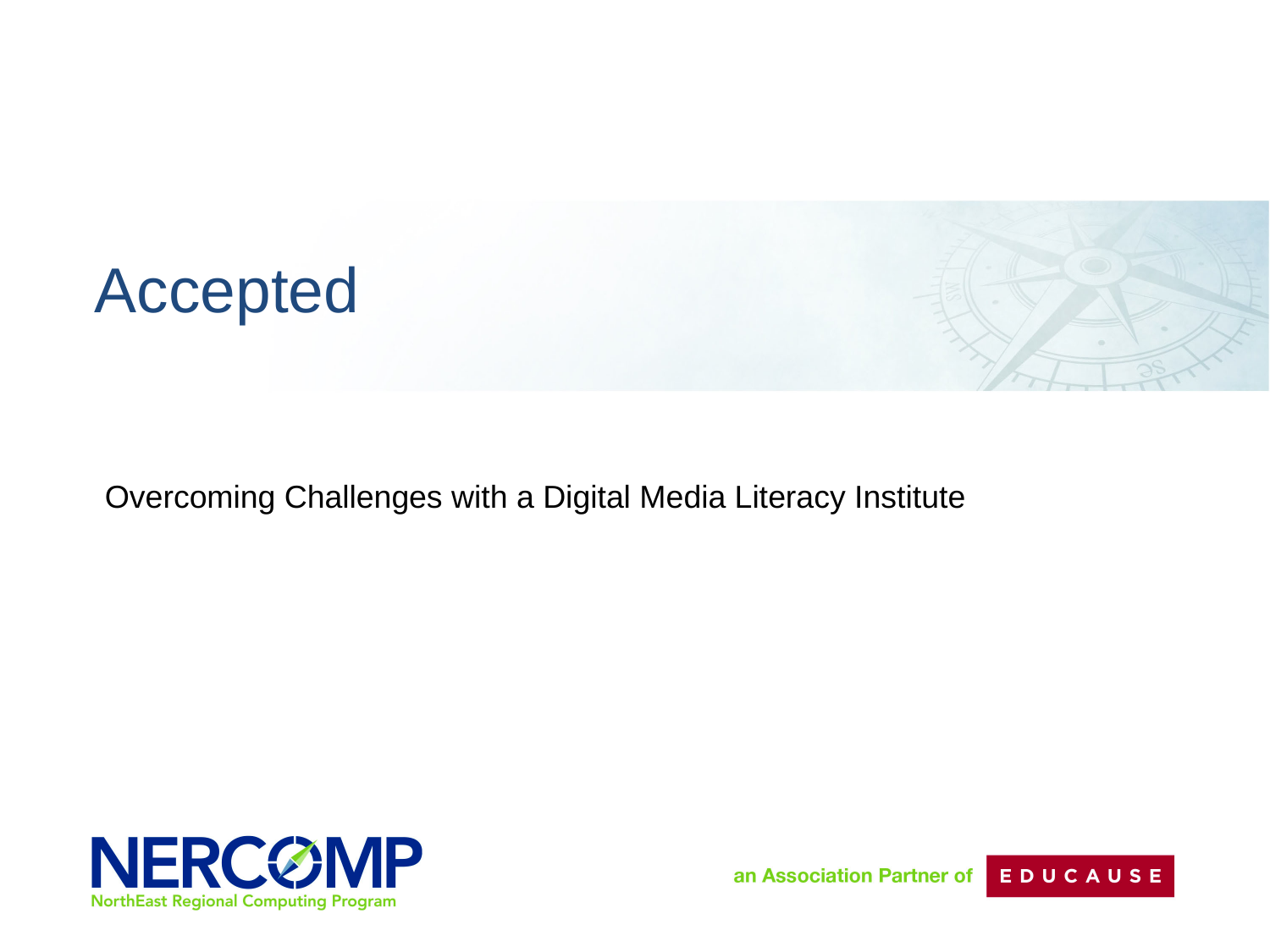

Accepted
Overcoming Challenges with a Digital Media Literacy Institute